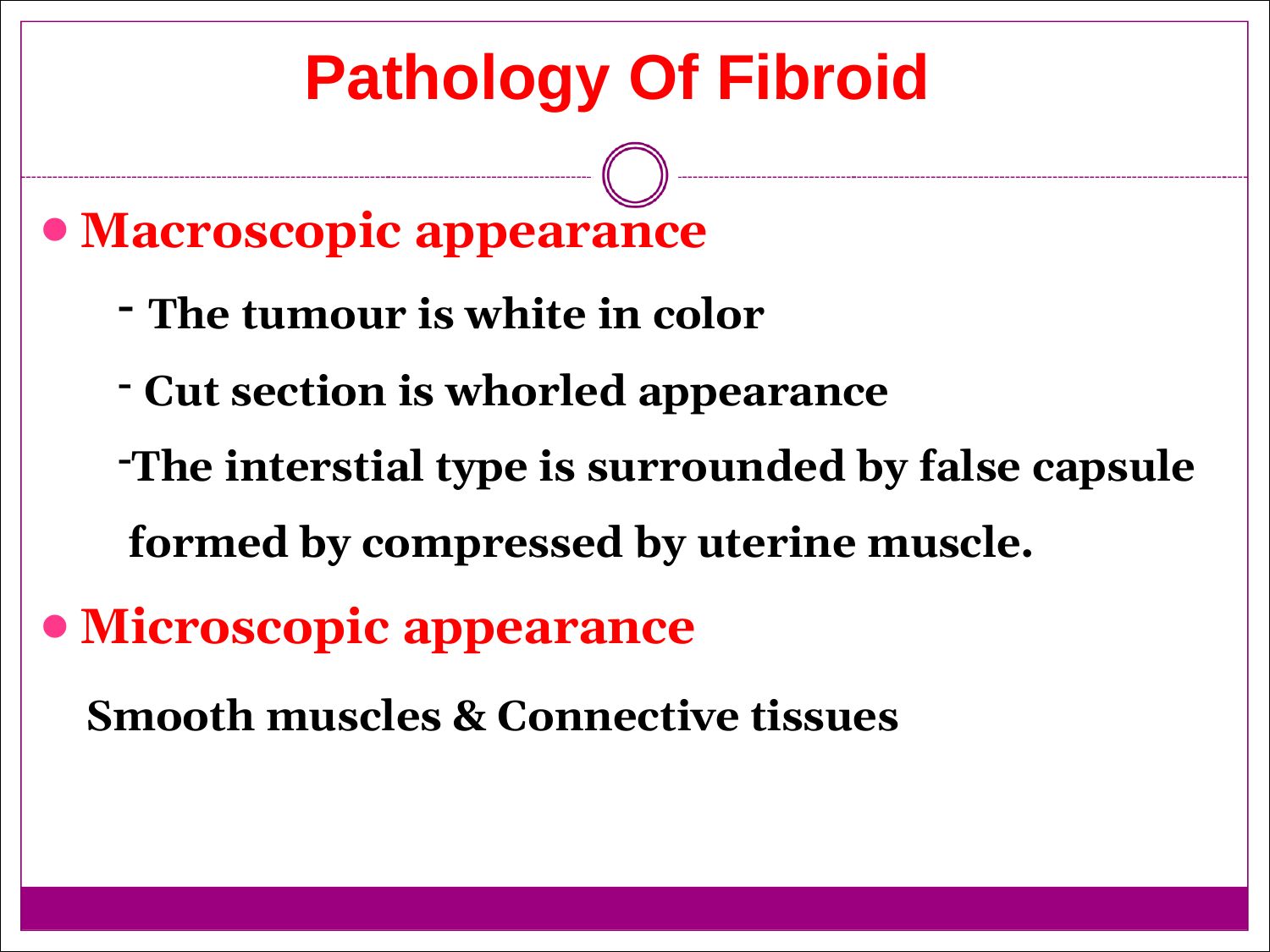

# Pathology Of Fibroid

Macroscopic appearance
The tumour is white in color
Cut section is whorled appearance
The interstial type is surrounded by false capsule formed by compressed by uterine muscle.
Microscopic appearance
Smooth muscles & Connective tissues